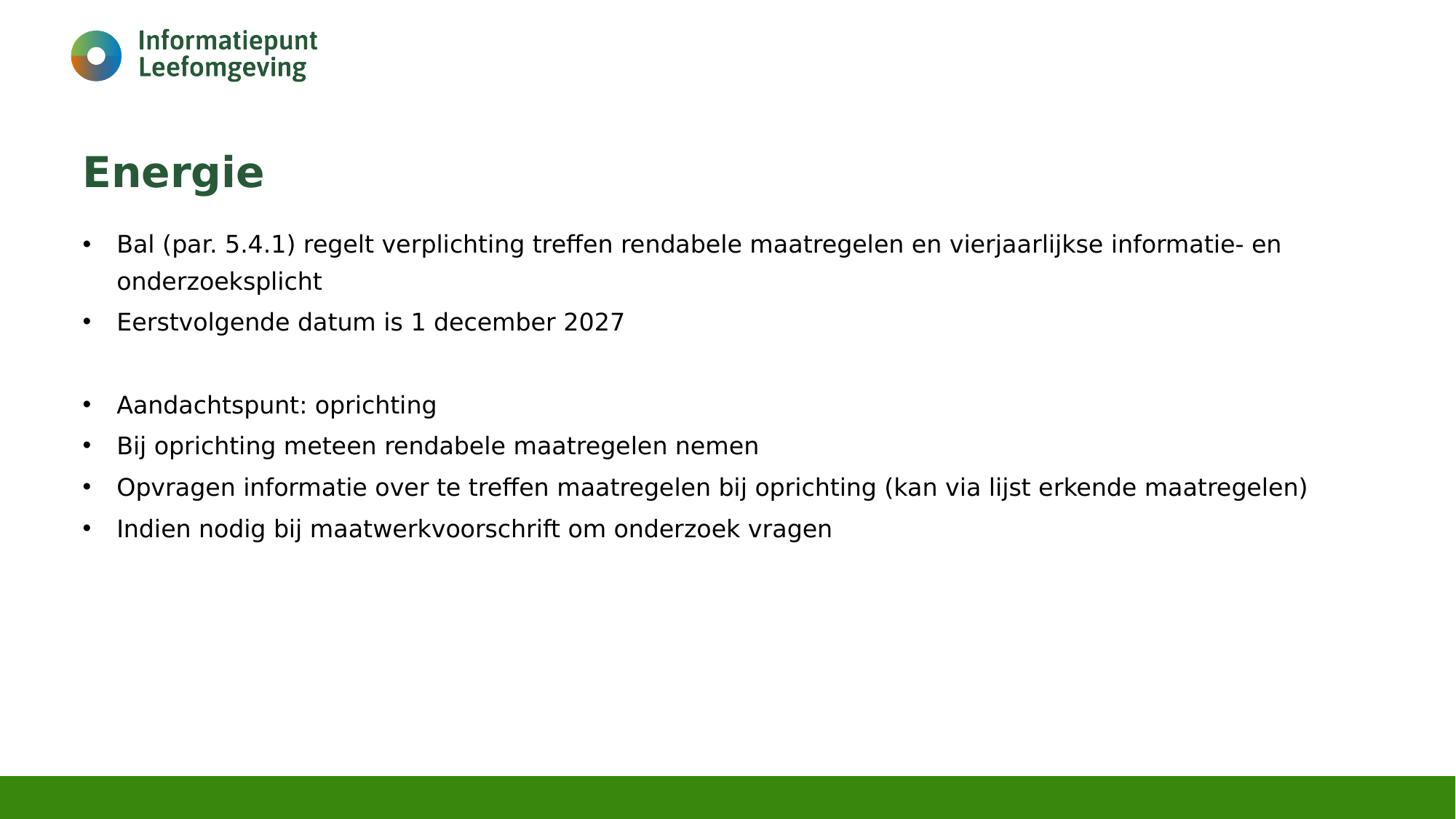

# Energie
Bal (par. 5.4.1) regelt verplichting treffen rendabele maatregelen en vierjaarlijkse informatie- en onderzoeksplicht
Eerstvolgende datum is 1 december 2027

Aandachtspunt: oprichting
Bij oprichting meteen rendabele maatregelen nemen
Opvragen informatie over te treffen maatregelen bij oprichting (kan via lijst erkende maatregelen)
Indien nodig bij maatwerkvoorschrift om onderzoek vragen